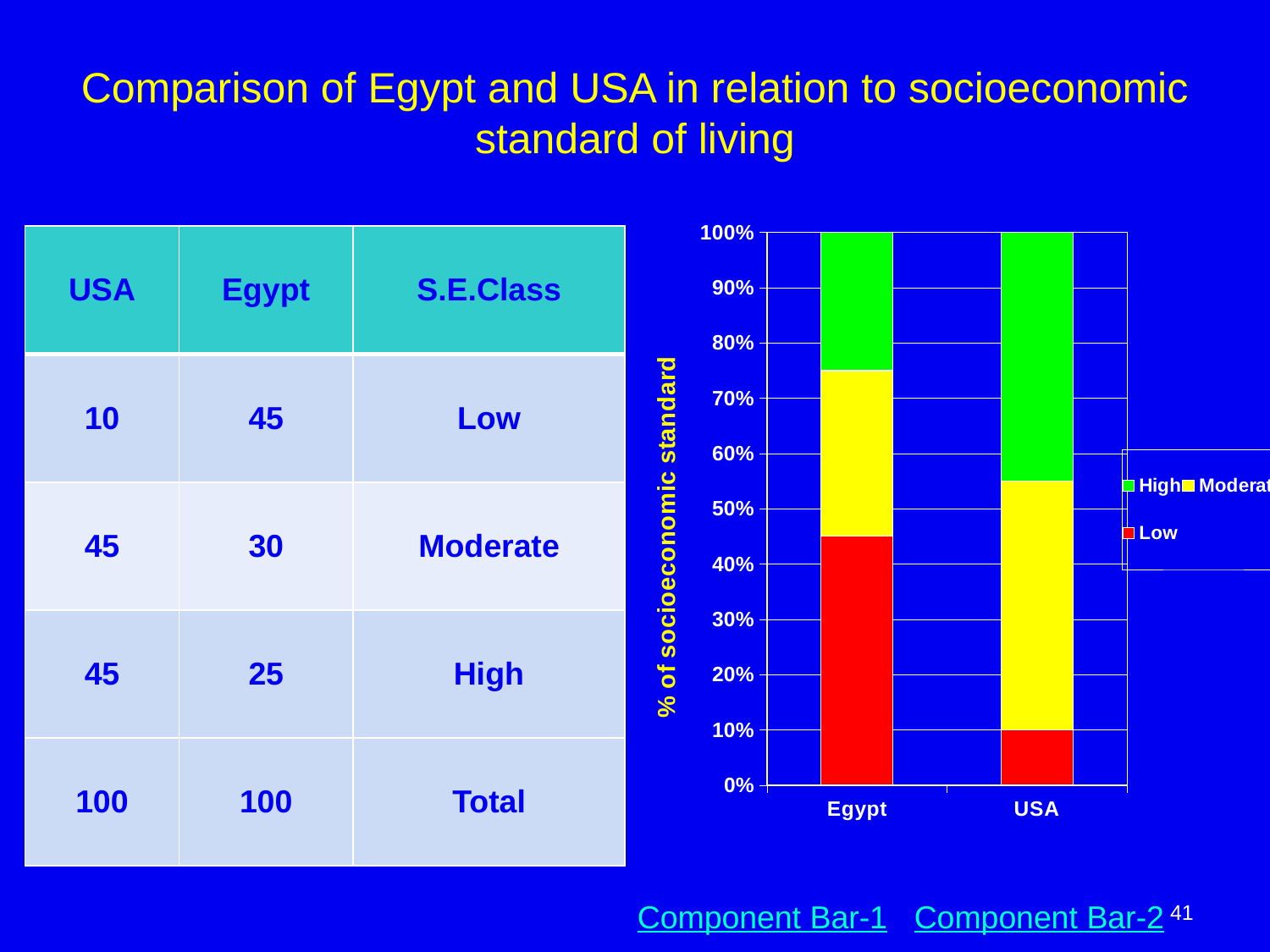

Comparison of Egypt and USA in relation to socioeconomic standard of living

### Chart

| Category | Low | Moderate | High |
|---|---|---|---|
| Egypt | 45.0 | 30.0 | 25.0 |
| USA | 10.0 | 45.0 | 45.0 |
| USA | Egypt | S.E.Class |
| --- | --- | --- |
| 10 | 45 | Low |
| 45 | 30 | Moderate |
| 45 | 25 | High |
| 100 | 100 | Total |
41
Component Bar-1   Component Bar-2